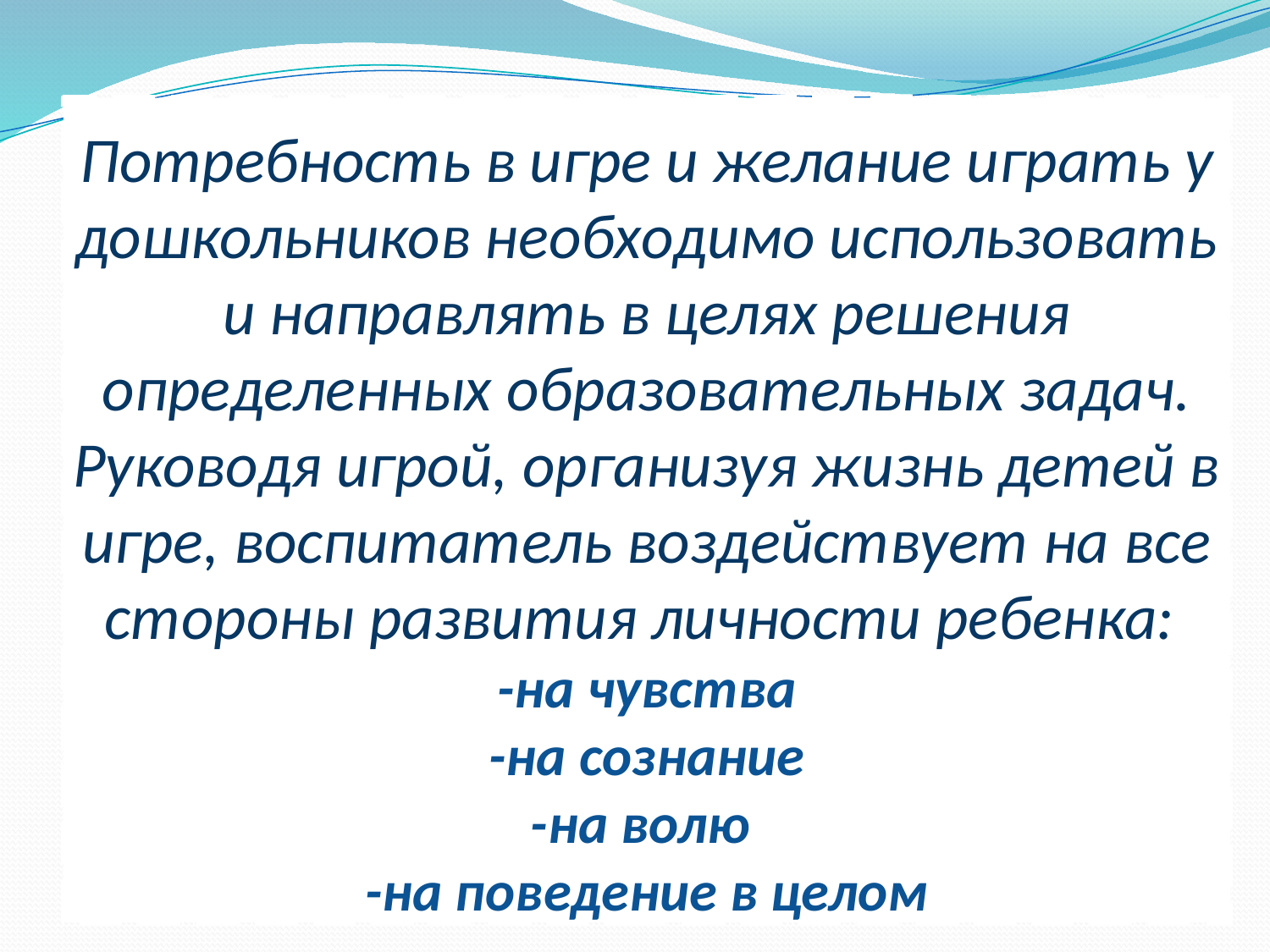

# Потребность в игре и желание играть у дошкольников необходимо использовать и направлять в целях решения определенных образовательных задач. Руководя игрой, организуя жизнь детей в игре, воспитатель воздействует на все стороны развития личности ребенка: -на чувства -на сознание -на волю -на поведение в целом